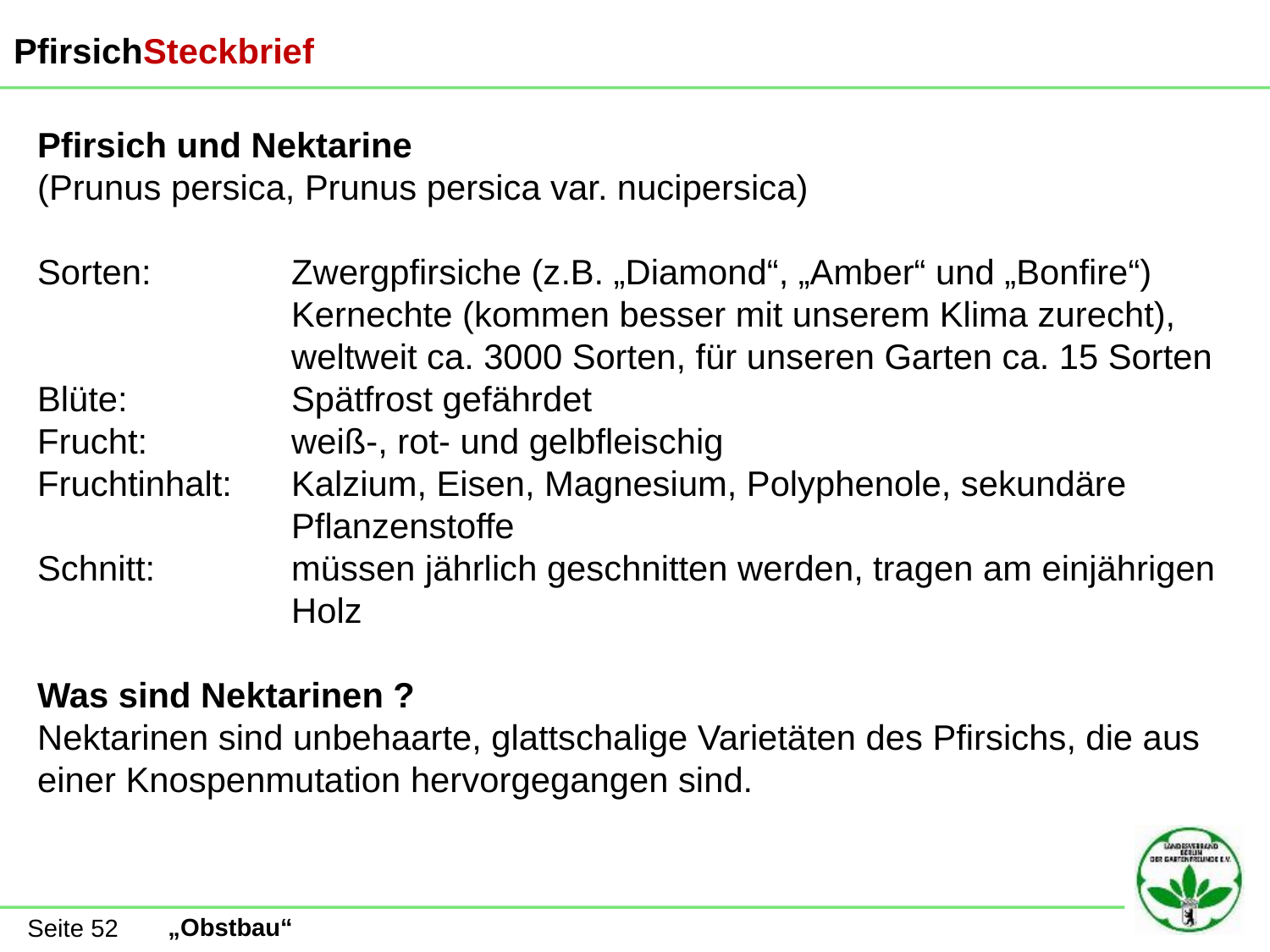

PfirsichSteckbrief
Pfirsich und Nektarine
(Prunus persica, Prunus persica var. nucipersica)

Sorten:		Zwergpfirsiche (z.B. „Diamond“, „Amber“ und „Bonfire“)
		Kernechte (kommen besser mit unserem Klima zurecht),
		weltweit ca. 3000 Sorten, für unseren Garten ca. 15 Sorten
Blüte:		Spätfrost gefährdet
Frucht:		weiß-, rot- und gelbfleischig
Fruchtinhalt:	Kalzium, Eisen, Magnesium, Polyphenole, sekundäre 			Pflanzenstoffe
Schnitt:		müssen jährlich geschnitten werden, tragen am einjährigen 		Holz

Was sind Nektarinen ?
Nektarinen sind unbehaarte, glattschalige Varietäten des Pfirsichs, die aus einer Knospenmutation hervorgegangen sind.
Seite 52
„Obstbau“